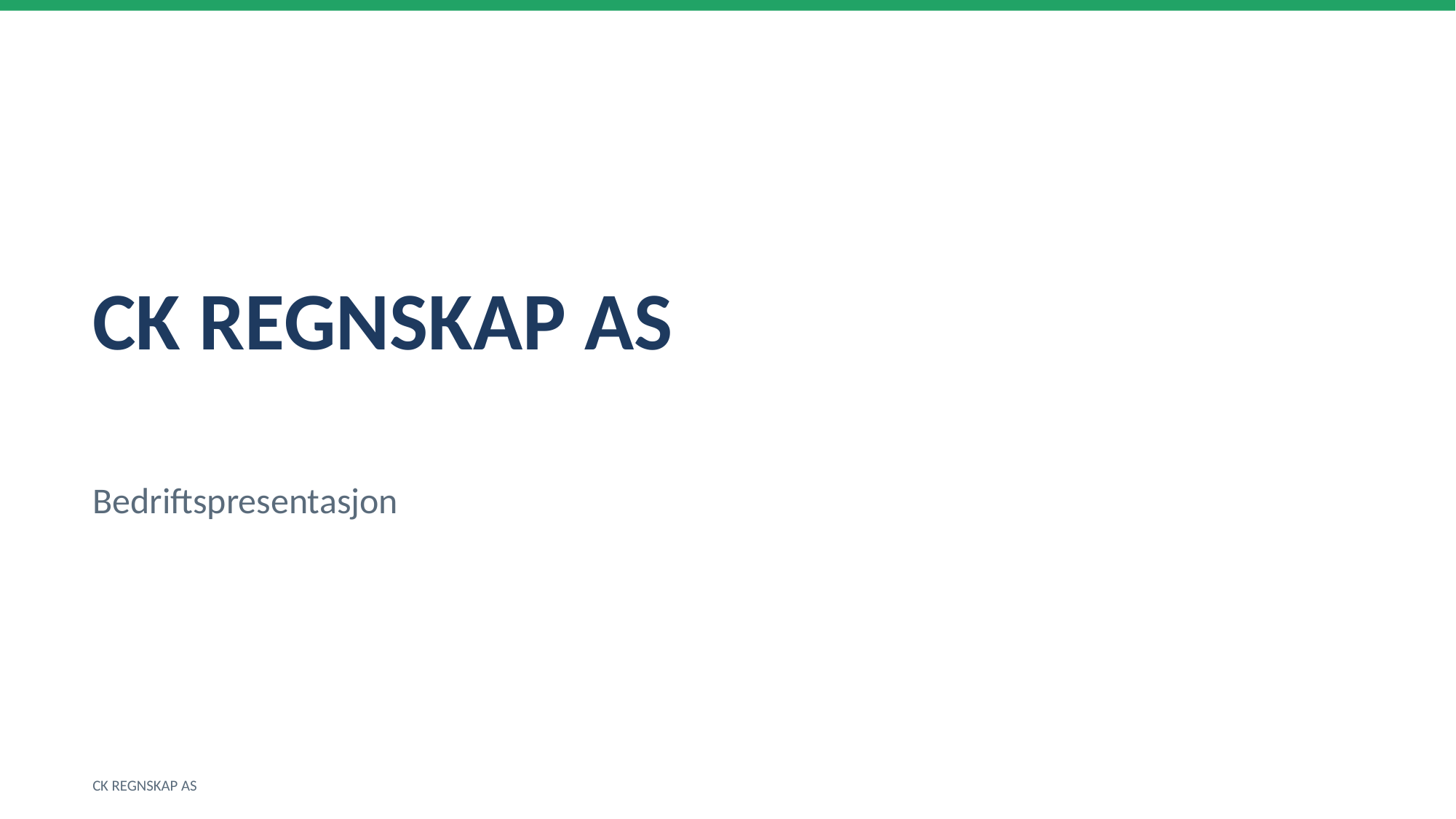

CK REGNSKAP AS
Bedriftspresentasjon
CK REGNSKAP AS